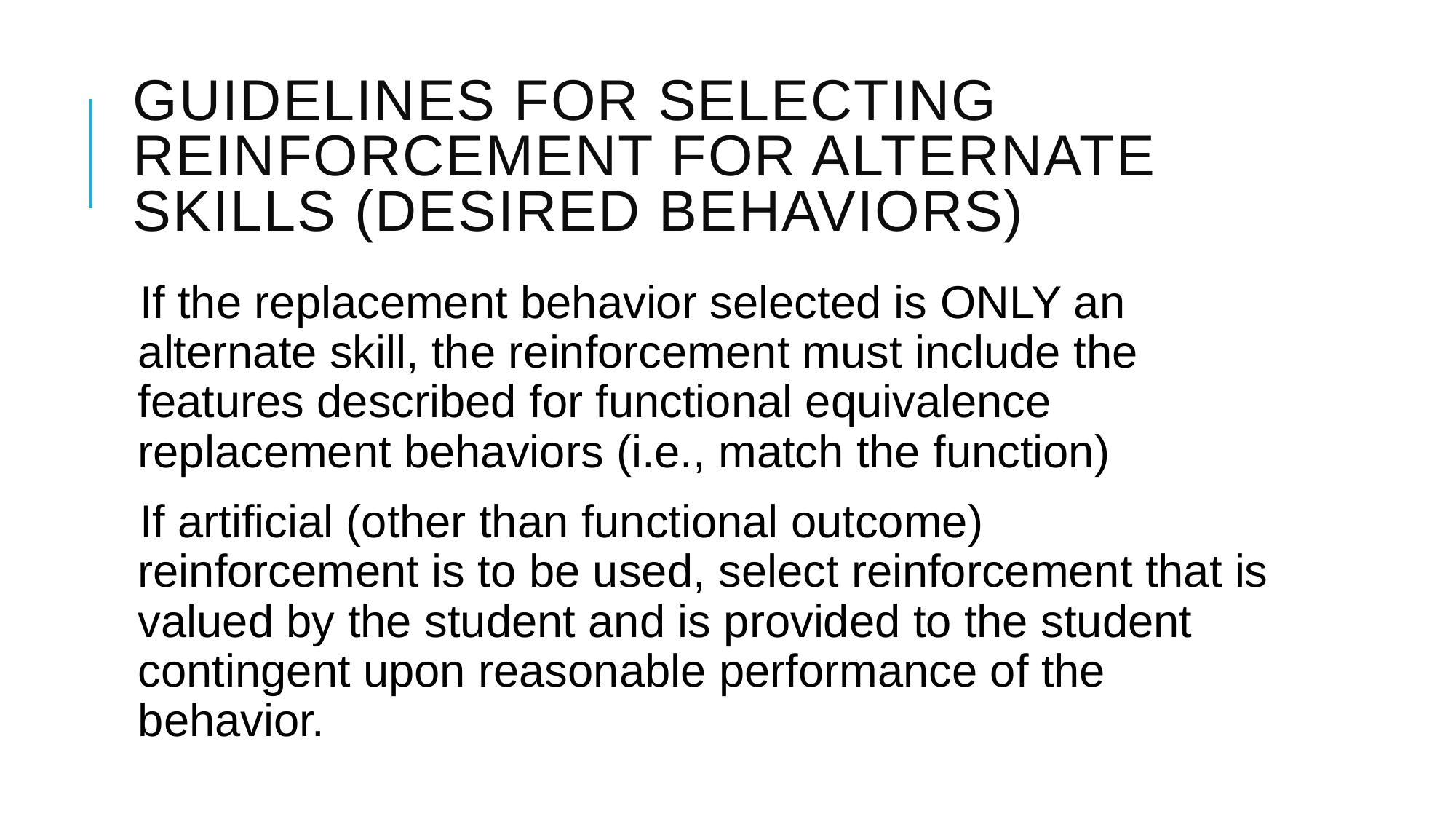

# Guidelines for Selecting Reinforcement for Alternate Skills (desired behaviors)
If the replacement behavior selected is ONLY an alternate skill, the reinforcement must include the features described for functional equivalence replacement behaviors (i.e., match the function)
If artificial (other than functional outcome) reinforcement is to be used, select reinforcement that is valued by the student and is provided to the student contingent upon reasonable performance of the behavior.